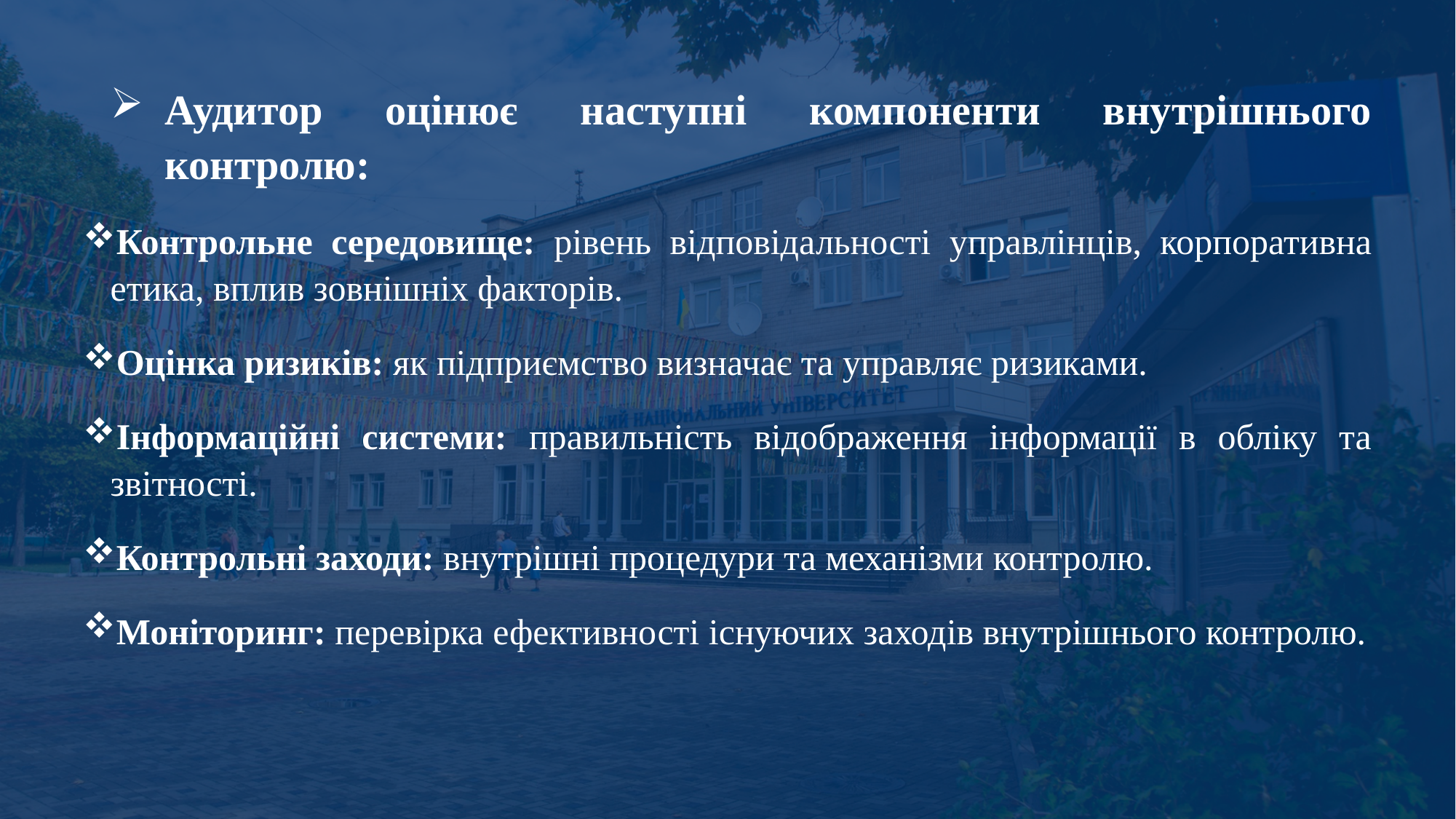

Аудитор оцінює наступні компоненти внутрішнього контролю:
Контрольне середовище: рівень відповідальності управлінців, корпоративна етика, вплив зовнішніх факторів.
Оцінка ризиків: як підприємство визначає та управляє ризиками.
Інформаційні системи: правильність відображення інформації в обліку та звітності.
Контрольні заходи: внутрішні процедури та механізми контролю.
Моніторинг: перевірка ефективності існуючих заходів внутрішнього контролю.